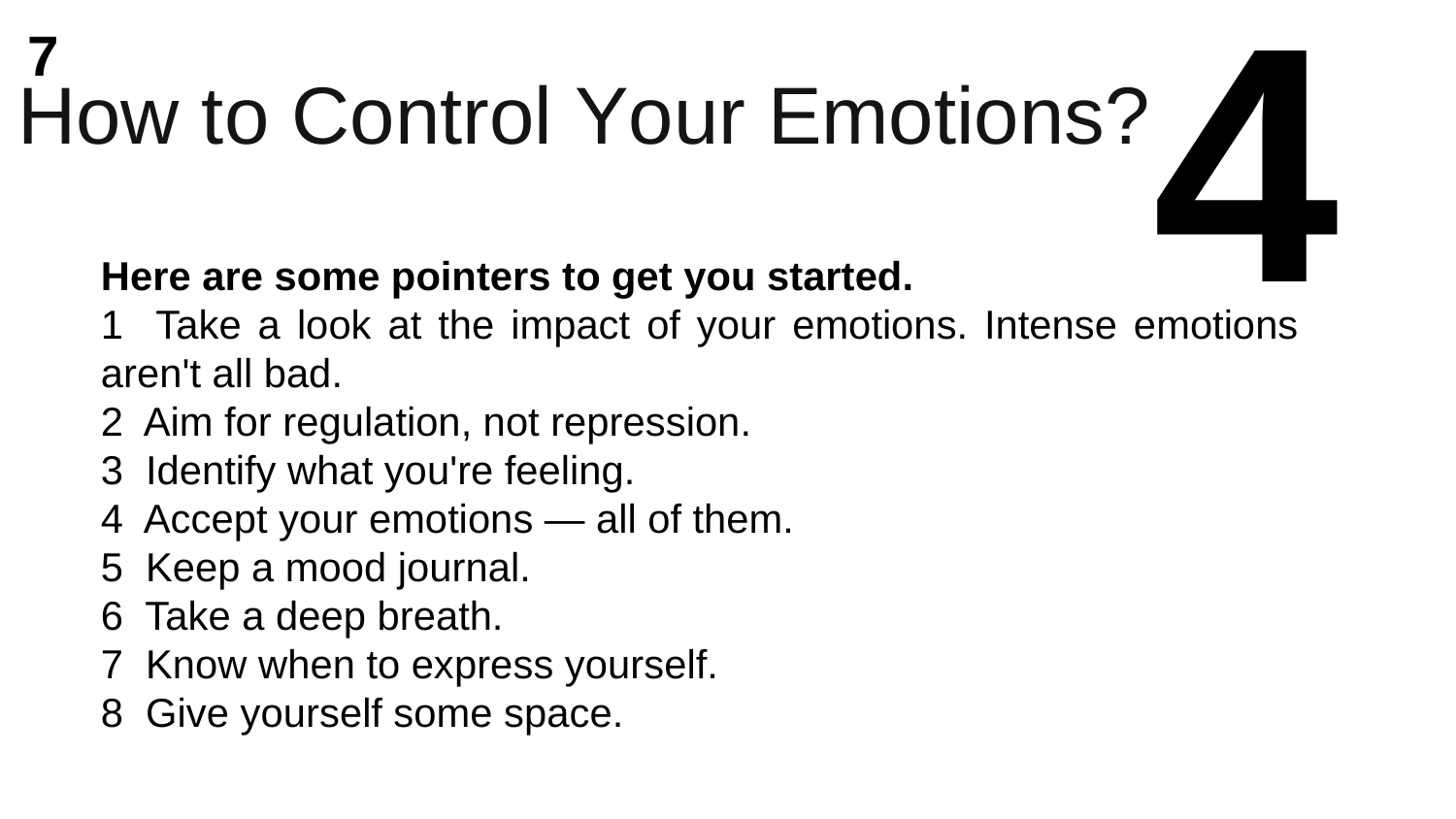

4
7
How to Control Your Emotions?
Here are some pointers to get you started.
1  Take a look at the impact of your emotions. Intense emotions aren't all bad.
2  Aim for regulation, not repression.
3  Identify what you're feeling.
4  Accept your emotions — all of them.
5  Keep a mood journal.
6  Take a deep breath.
7  Know when to express yourself.
8  Give yourself some space.

Mercury is the closest planet to the Sun
Venus is the second planet from the Sun
Despite being red, Mars is a cold place